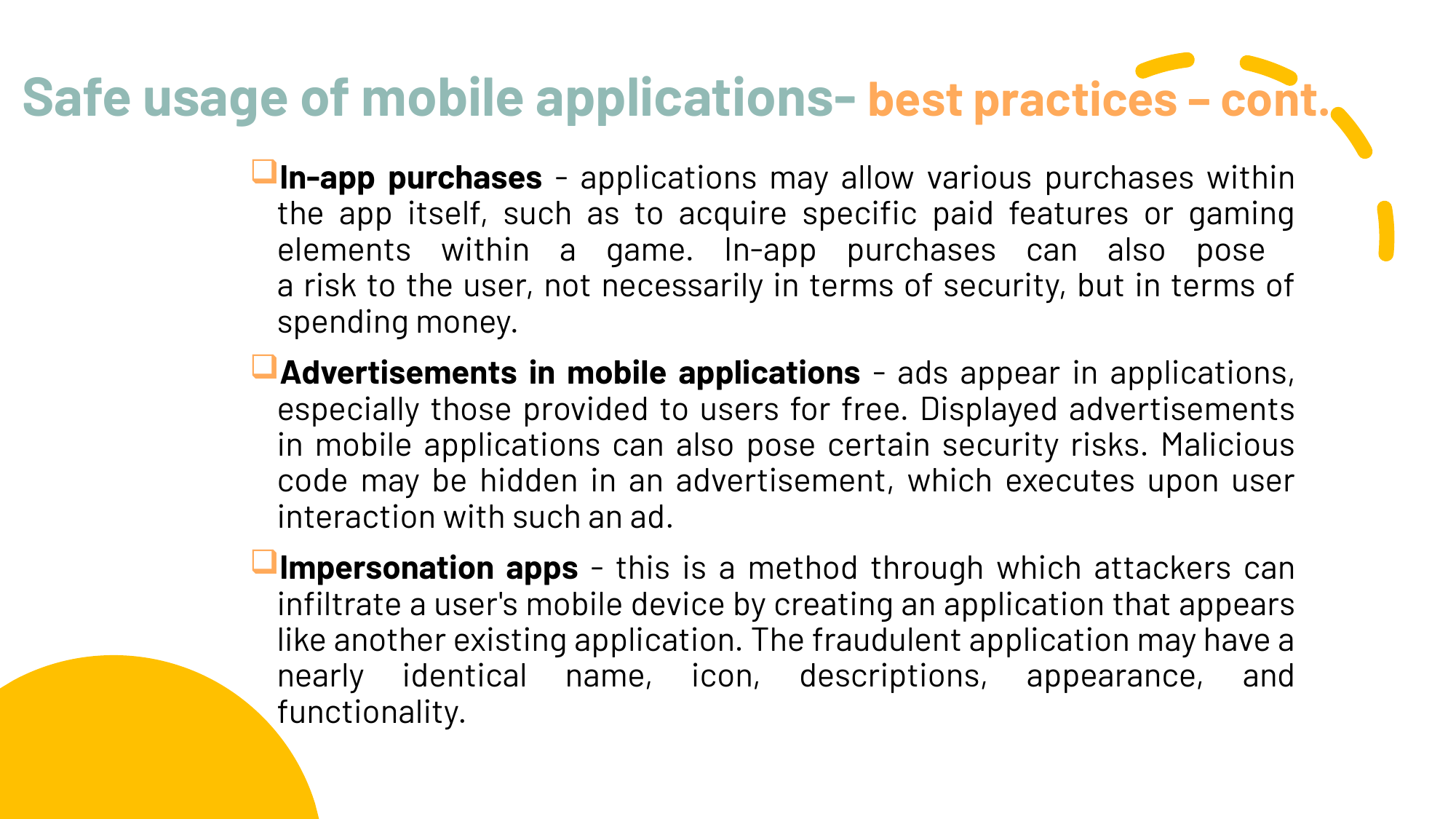

# Safe usage of mobile applications- best practices – cont.

In-app purchases - applications may allow various purchases within the app itself, such as to acquire specific paid features or gaming elements within a game. In-app purchases can also pose
a risk to the user, not necessarily in terms of security, but in terms of spending money.
Advertisements in mobile applications - ads appear in applications, especially those provided to users for free. Displayed advertisements in mobile applications can also pose certain security risks. Malicious code may be hidden in an advertisement, which executes upon user interaction with such an ad.
Impersonation apps - this is a method through which attackers can infiltrate a user's mobile device by creating an application that appears like another existing application. The fraudulent application may have a nearly identical name, icon, descriptions, appearance, and functionality.